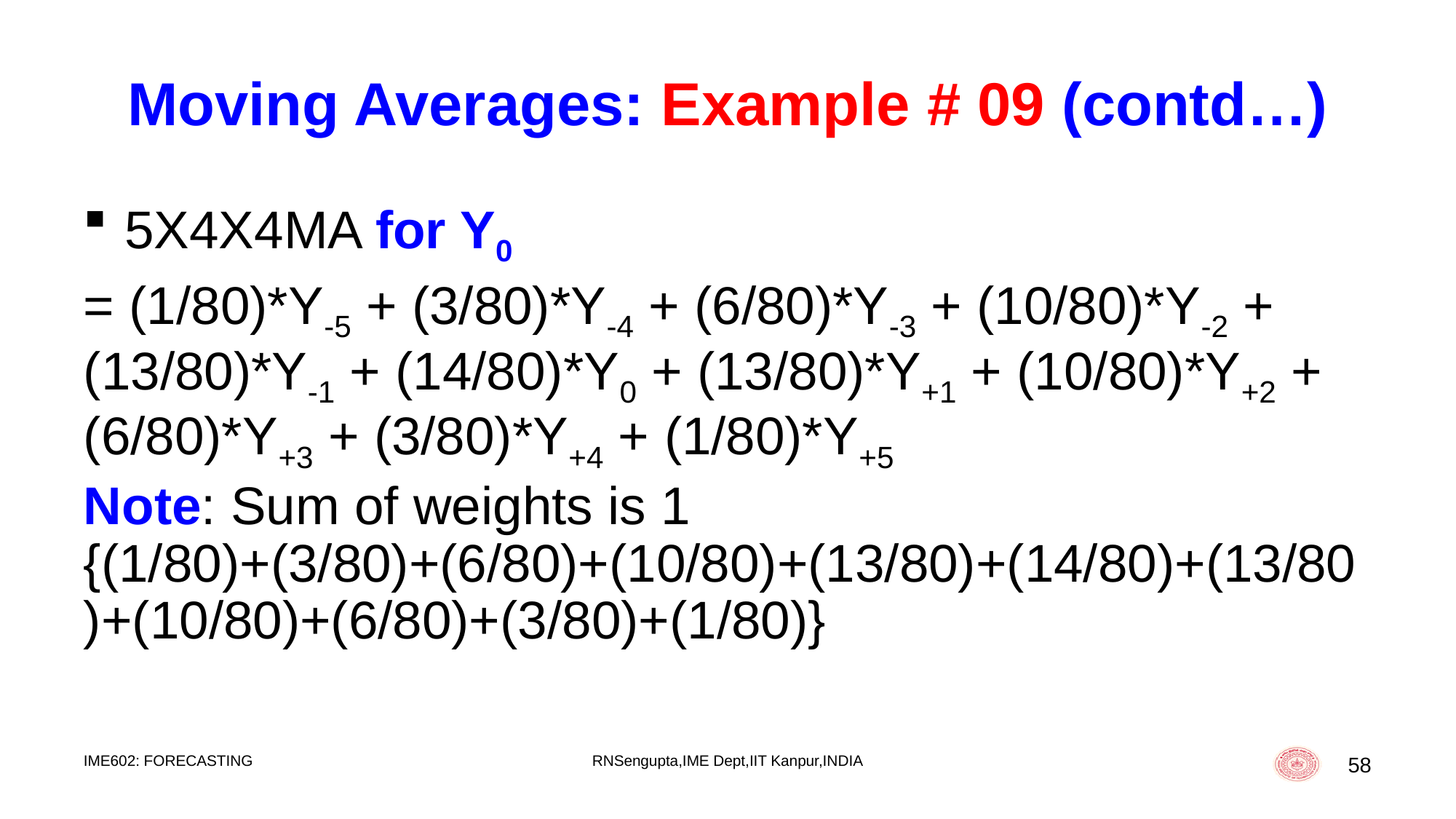

# Moving Averages: Example # 09 (contd…)
5X4X4MA for Y0
= (1/80)*Y-5 + (3/80)*Y-4 + (6/80)*Y-3 + (10/80)*Y-2 + (13/80)*Y-1 + (14/80)*Y0 + (13/80)*Y+1 + (10/80)*Y+2 + (6/80)*Y+3 + (3/80)*Y+4 + (1/80)*Y+5
Note: Sum of weights is 1 {(1/80)+(3/80)+(6/80)+(10/80)+(13/80)+(14/80)+(13/80)+(10/80)+(6/80)+(3/80)+(1/80)}
IME602: FORECASTING
RNSengupta,IME Dept,IIT Kanpur,INDIA
58